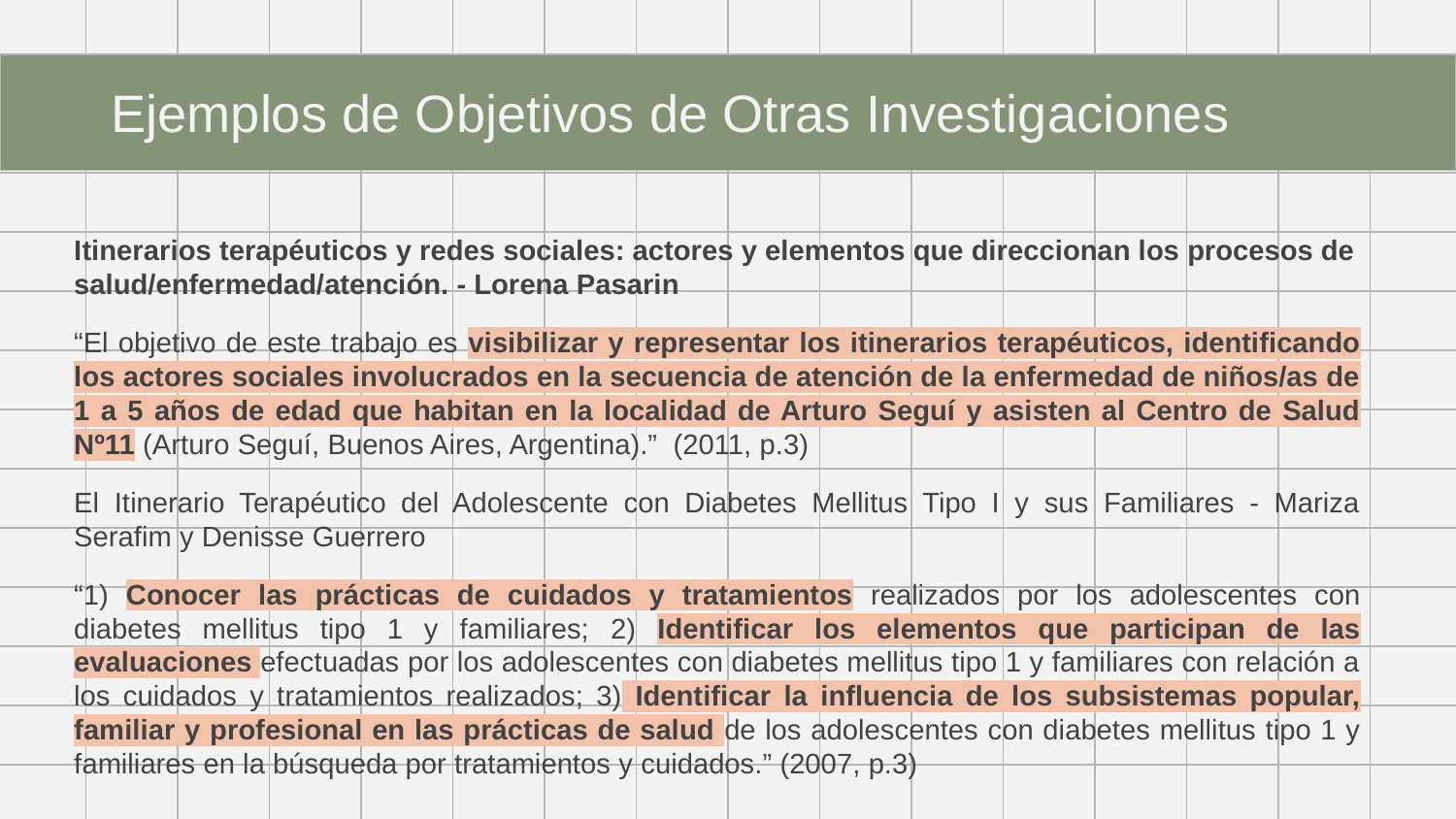

# Ejemplos de Objetivos de Otras Investigaciones
Itinerarios terapéuticos y redes sociales: actores y elementos que direccionan los procesos de salud/enfermedad/atención. - Lorena Pasarin
“El objetivo de este trabajo es visibilizar y representar los itinerarios terapéuticos, identificando los actores sociales involucrados en la secuencia de atención de la enfermedad de niños/as de 1 a 5 años de edad que habitan en la localidad de Arturo Seguí y asisten al Centro de Salud Nº11 (Arturo Seguí, Buenos Aires, Argentina).”  (2011, p.3)
El Itinerario Terapéutico del Adolescente con Diabetes Mellitus Tipo I y sus Familiares - Mariza Serafim y Denisse Guerrero
“1) Conocer las prácticas de cuidados y tratamientos realizados por los adolescentes con diabetes mellitus tipo 1 y familiares; 2) Identificar los elementos que participan de las evaluaciones efectuadas por los adolescentes con diabetes mellitus tipo 1 y familiares con relación a los cuidados y tratamientos realizados; 3) Identificar la influencia de los subsistemas popular, familiar y profesional en las prácticas de salud de los adolescentes con diabetes mellitus tipo 1 y familiares en la búsqueda por tratamientos y cuidados.” (2007, p.3)